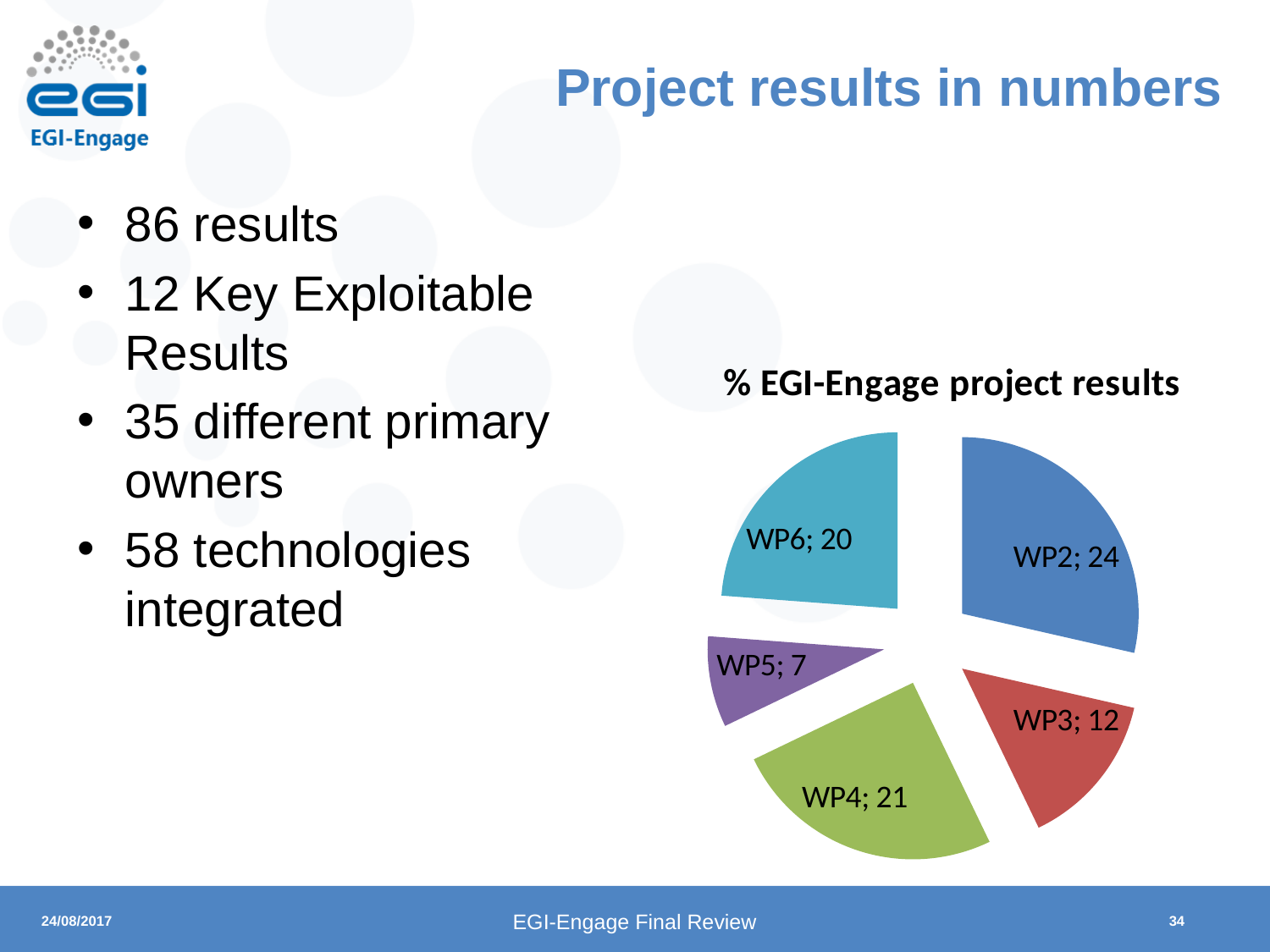

# Project results in numbers
86 results
12 Key Exploitable Results
35 different primary owners
58 technologies integrated

### Chart: % EGI-Engage project results

| Category |  |
|---|---|
| WP2 | 24.0 |
| WP3 | 12.0 |
| WP4 | 21.0 |
| WP5 | 7.0 |
| WP6 | 20.0 |
EGI-Engage Final Review